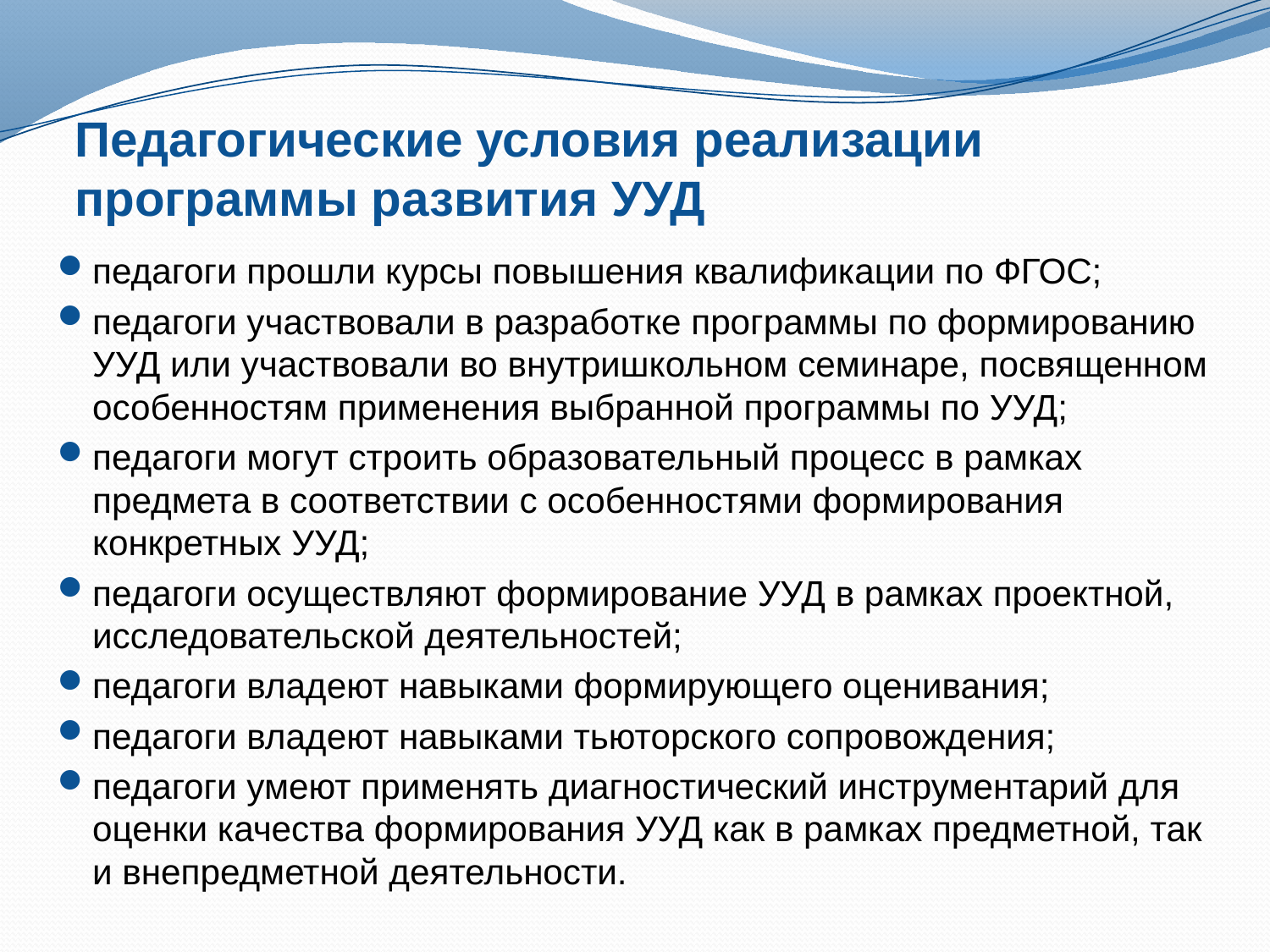

# Педагогические условия реализации программы развития УУД
педагоги прошли курсы повышения квалификации по ФГОС;
педагоги участвовали в разработке программы по формированию УУД или участвовали во внутришкольном семинаре, посвященном особенностям применения выбранной программы по УУД;
педагоги могут строить образовательный процесс в рамках предмета в соответствии с особенностями формирования конкретных УУД;
педагоги осуществляют формирование УУД в рамках проектной, исследовательской деятельностей;
педагоги владеют навыками формирующего оценивания;
педагоги владеют навыками тьюторского сопровождения;
педагоги умеют применять диагностический инструментарий для оценки качества формирования УУД как в рамках предметной, так и внепредметной деятельности.